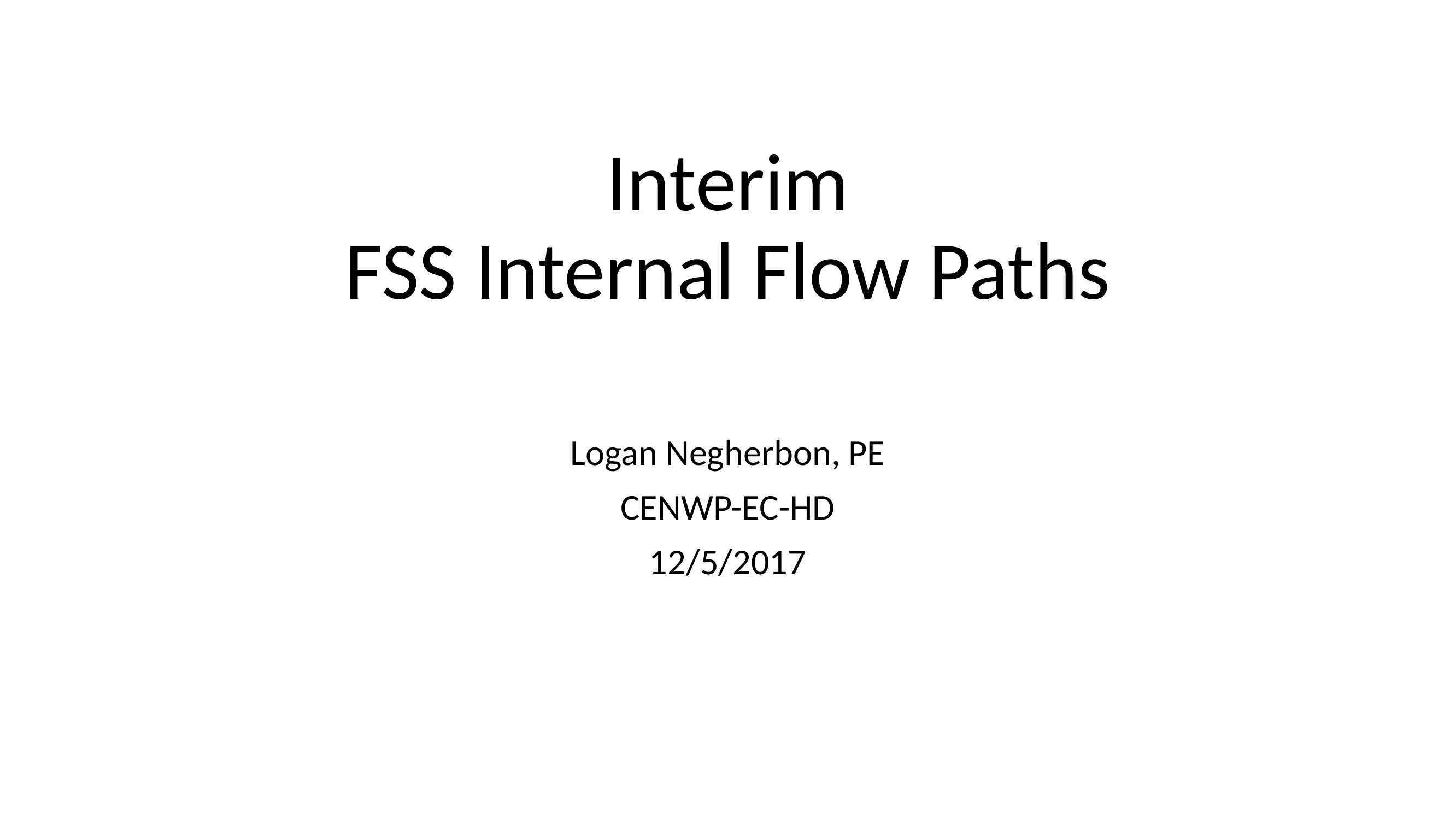

# Interim FSS Internal Flow Paths
Logan Negherbon, PE
CENWP-EC-HD
12/5/2017